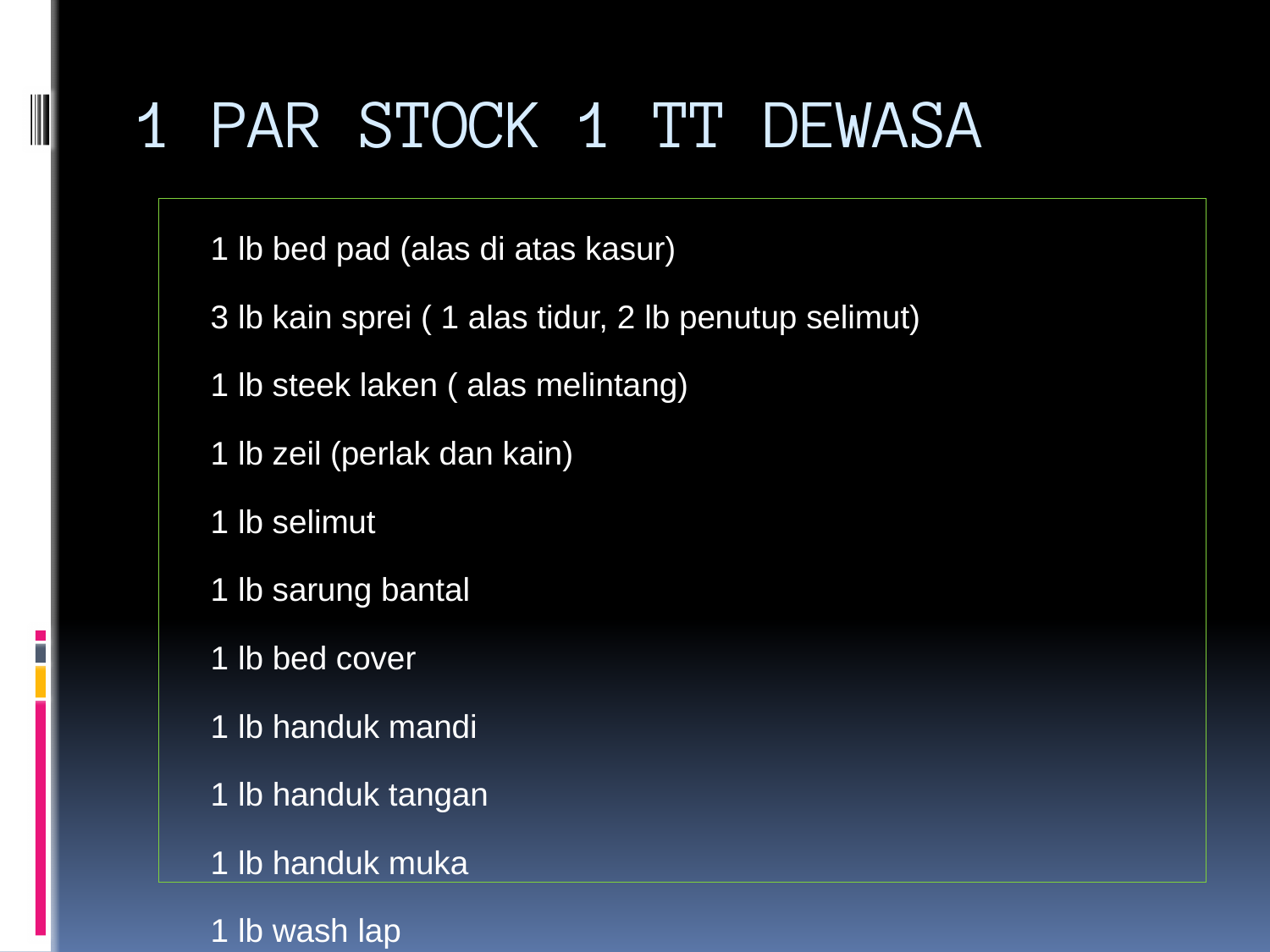

# 1 PAR STOCK 1 TT DEWASA
1 lb bed pad (alas di atas kasur)
3 lb kain sprei ( 1 alas tidur, 2 lb penutup selimut)
1 lb steek laken ( alas melintang)
1 lb zeil (perlak dan kain)
1 lb selimut
1 lb sarung bantal
1 lb bed cover
1 lb handuk mandi
1 lb handuk tangan
1 lb handuk muka
1 lb wash lap
1 keset kamar mandi